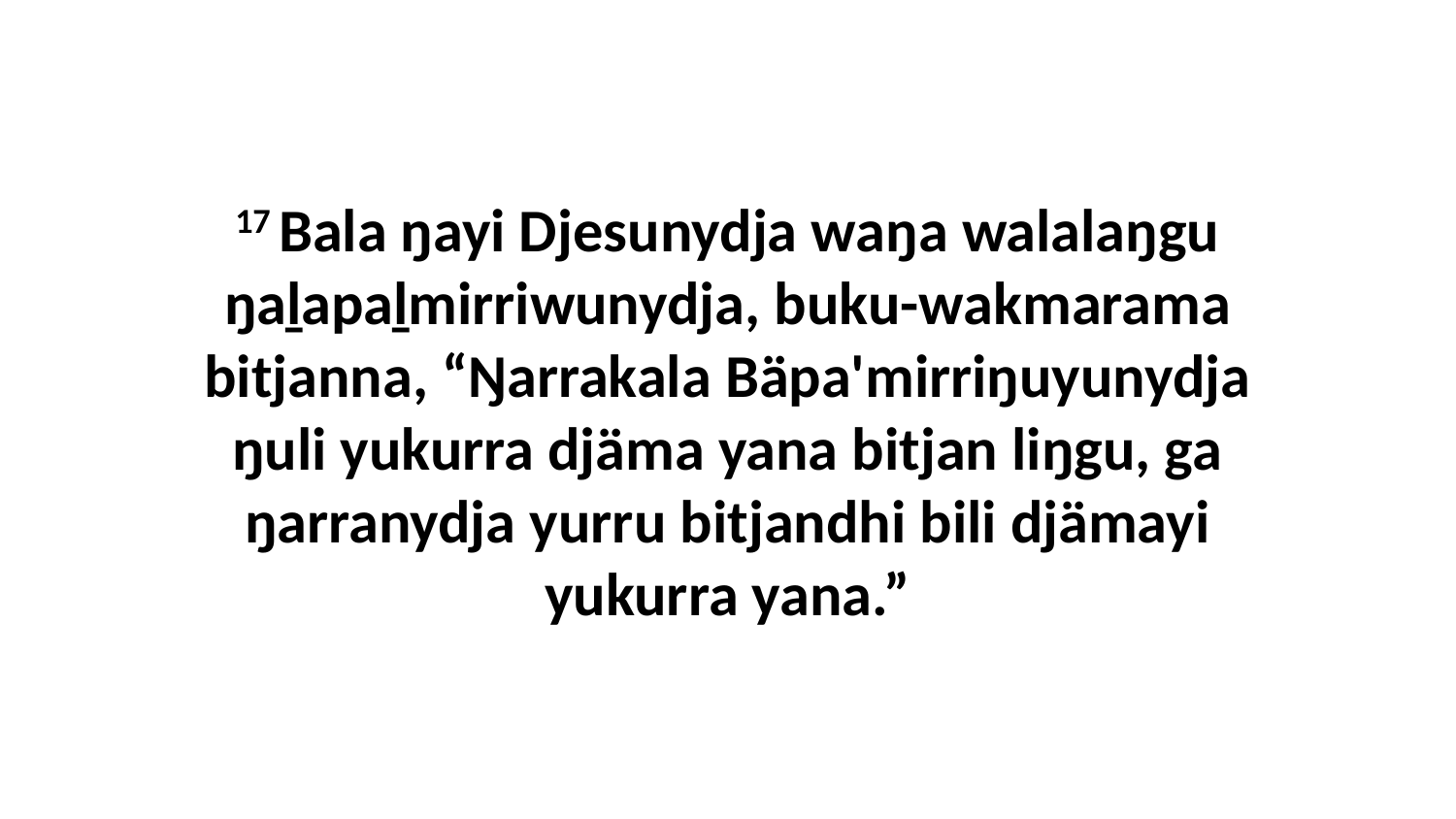

17 Bala ŋayi Djesunydja waŋa walalaŋgu ŋaḻapaḻmirriwunydja, buku-wakmarama bitjanna, “Ŋarrakala Bäpa'mirriŋuyunydja ŋuli yukurra djäma yana bitjan liŋgu, ga ŋarranydja yurru bitjandhi bili djämayi yukurra yana.”